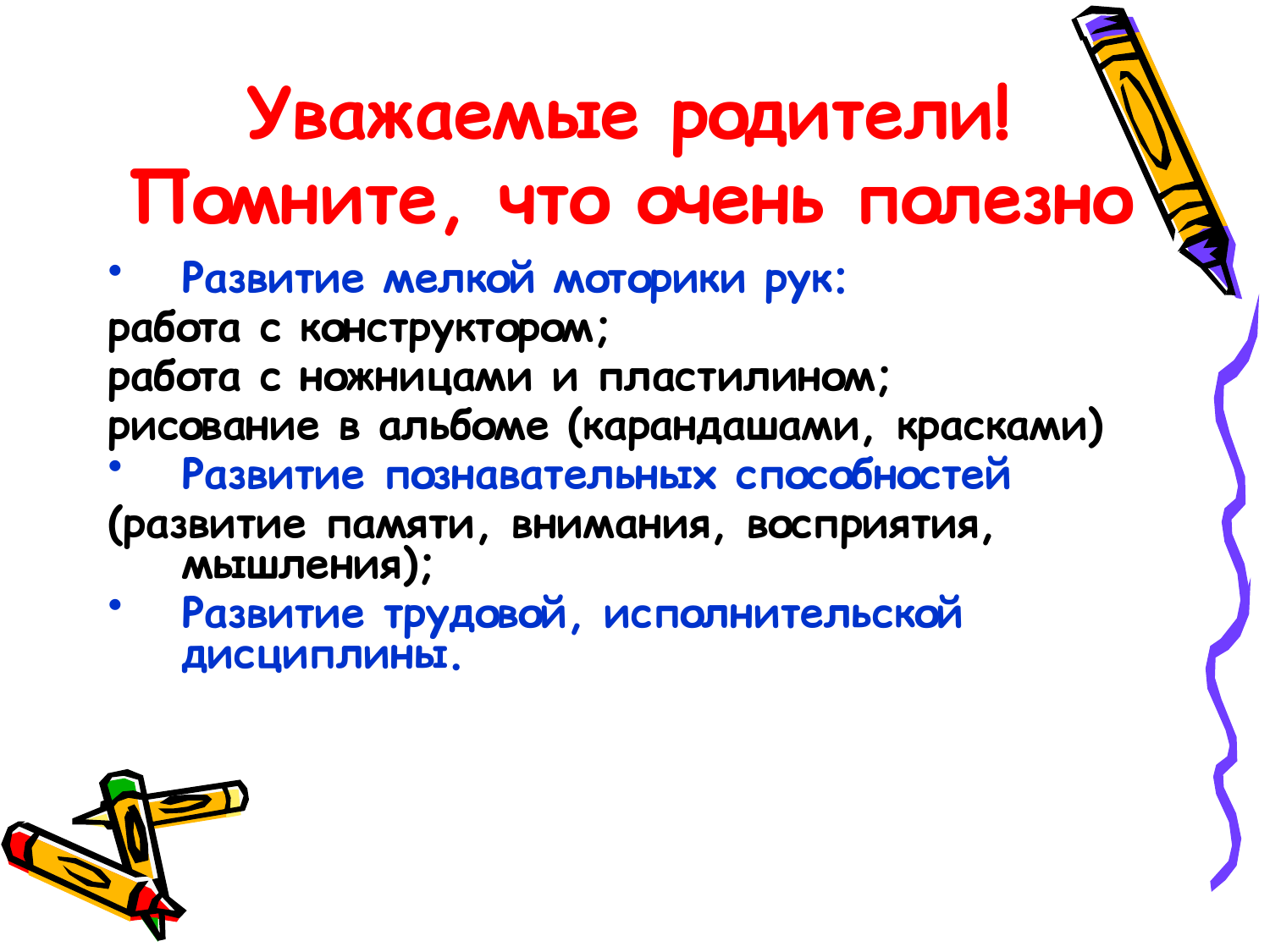

# Уважаемые родители! Помните, что очень полезно
Развитие мелкой моторики рук:
работа с конструктором;
работа с ножницами и пластилином;
рисование в альбоме (карандашами, красками)
Развитие познавательных способностей
(развитие памяти, внимания, восприятия,  мышления);
Развитие трудовой, исполнительской дисциплины.